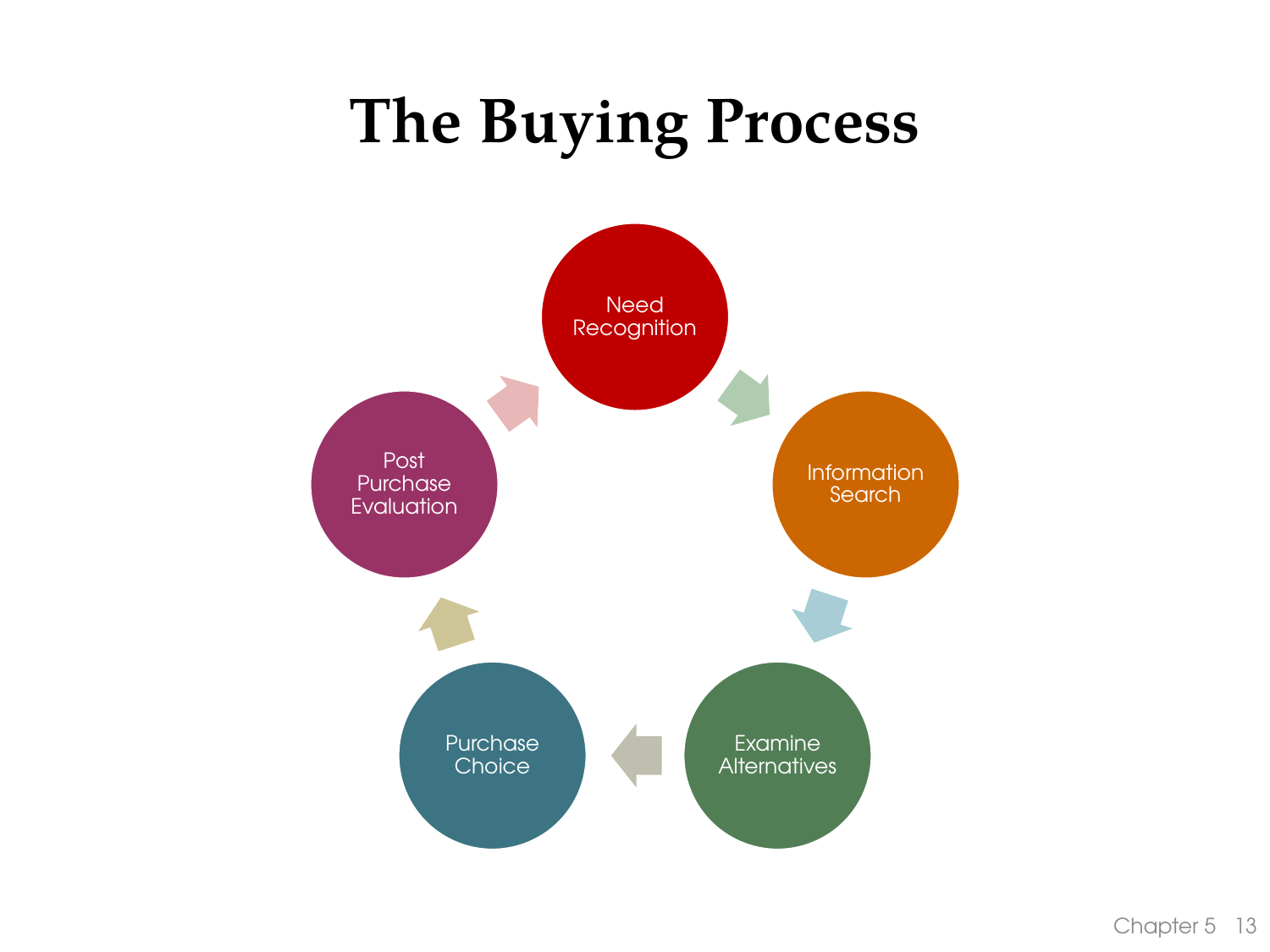

# The Buying Process
Need Recognition

Information Search

Examine Alternatives

Purchase Choice

Post Purchase Evaluation